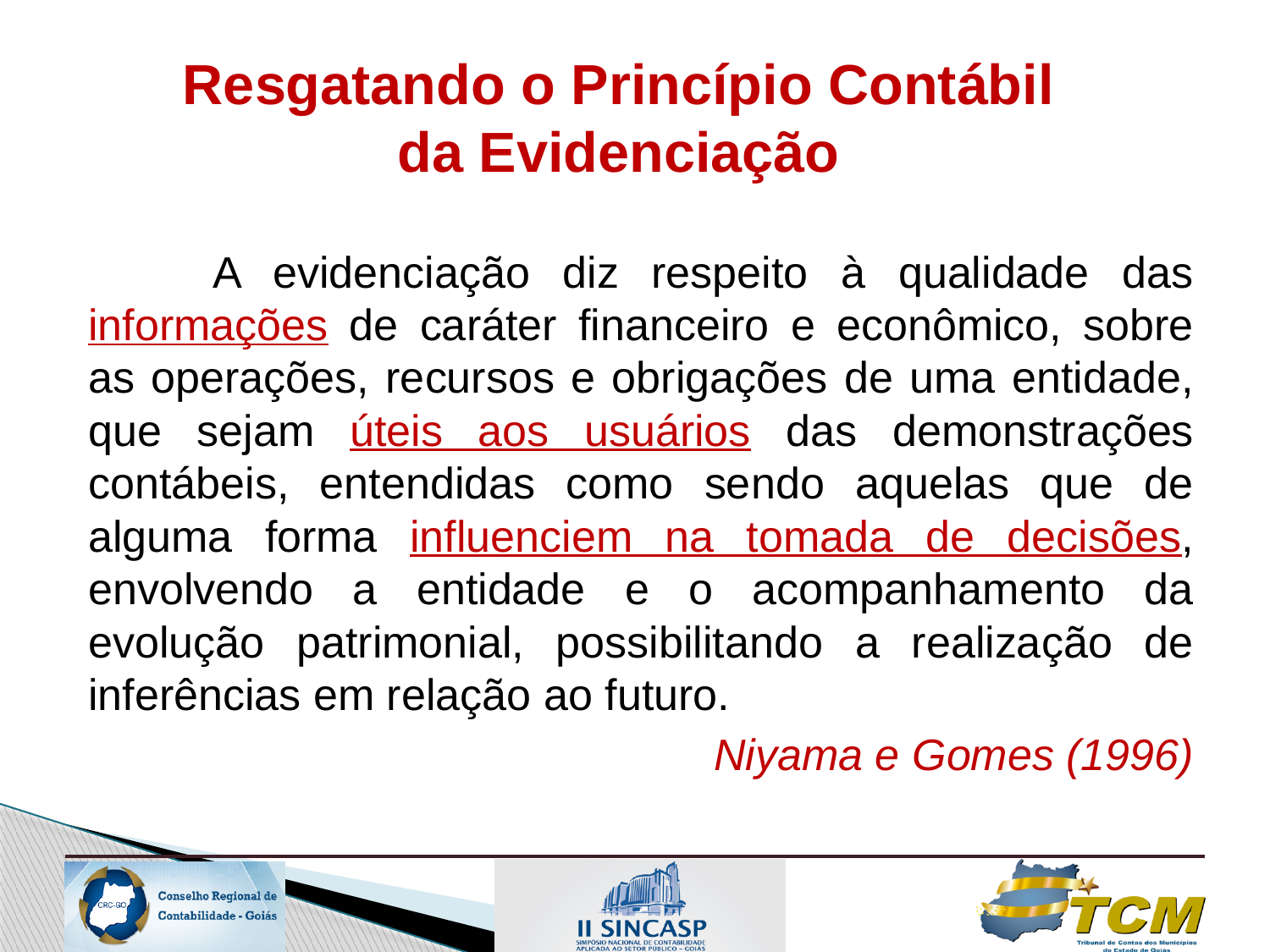

# Resgatando o Princípio Contábil da Evidenciação
A evidenciação diz respeito à qualidade das informações de caráter financeiro e econômico, sobre as operações, recursos e obrigações de uma entidade, que sejam úteis aos usuários das demonstrações contábeis, entendidas como sendo aquelas que de alguma forma influenciem na tomada de decisões, envolvendo a entidade e o acompanhamento da evolução patrimonial, possibilitando a realização de inferências em relação ao futuro.
Niyama e Gomes (1996)